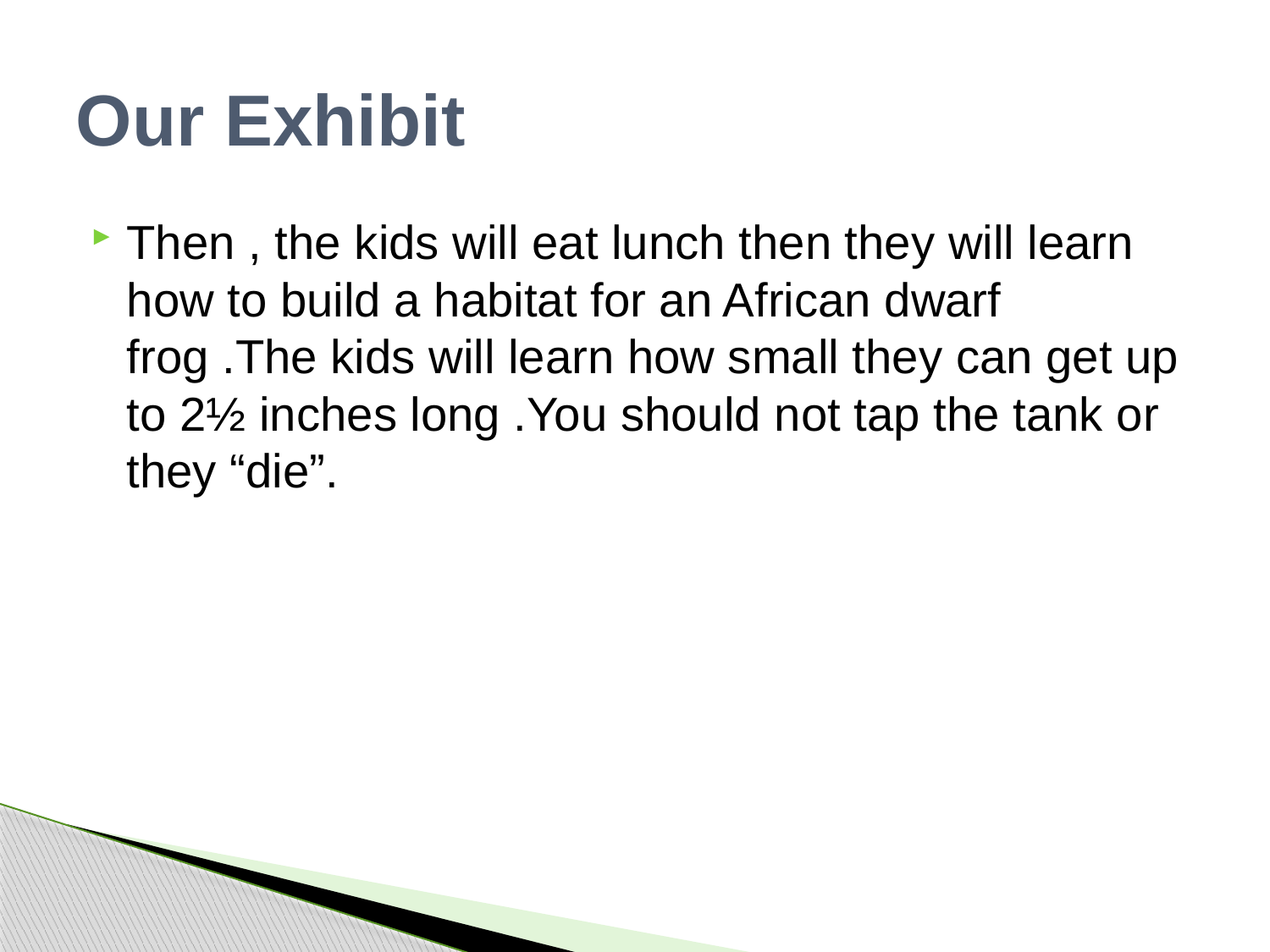

# Our Exhibit
Then , the kids will eat lunch then they will learn how to build a habitat for an African dwarf frog .The kids will learn how small they can get up to 2½ inches long .You should not tap the tank or they “die”.